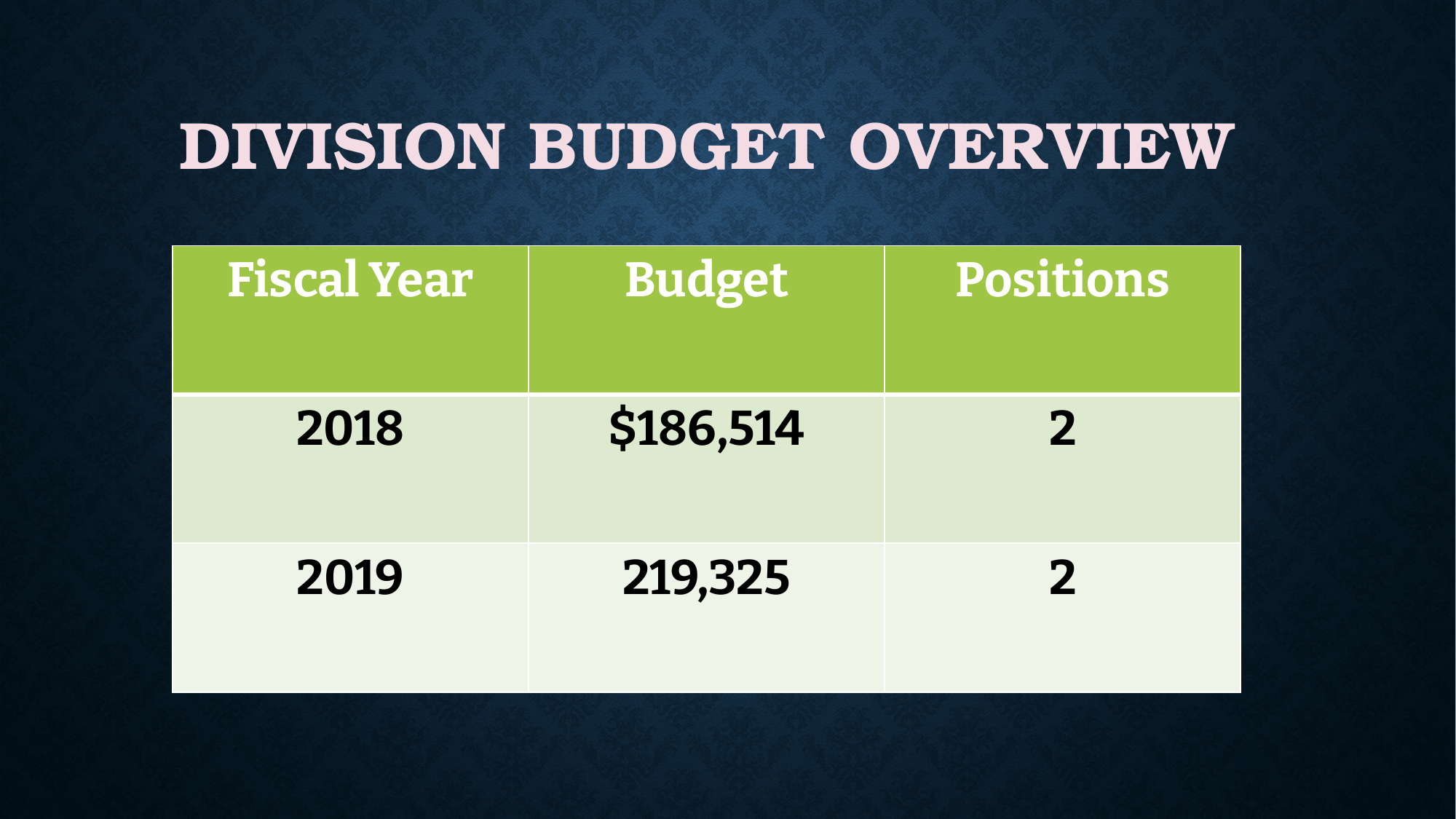

# Division Budget Overview
| Fiscal Year | Budget | Positions |
| --- | --- | --- |
| 2018 | $186,514 | 2 |
| 2019 | 219,325 | 2 |